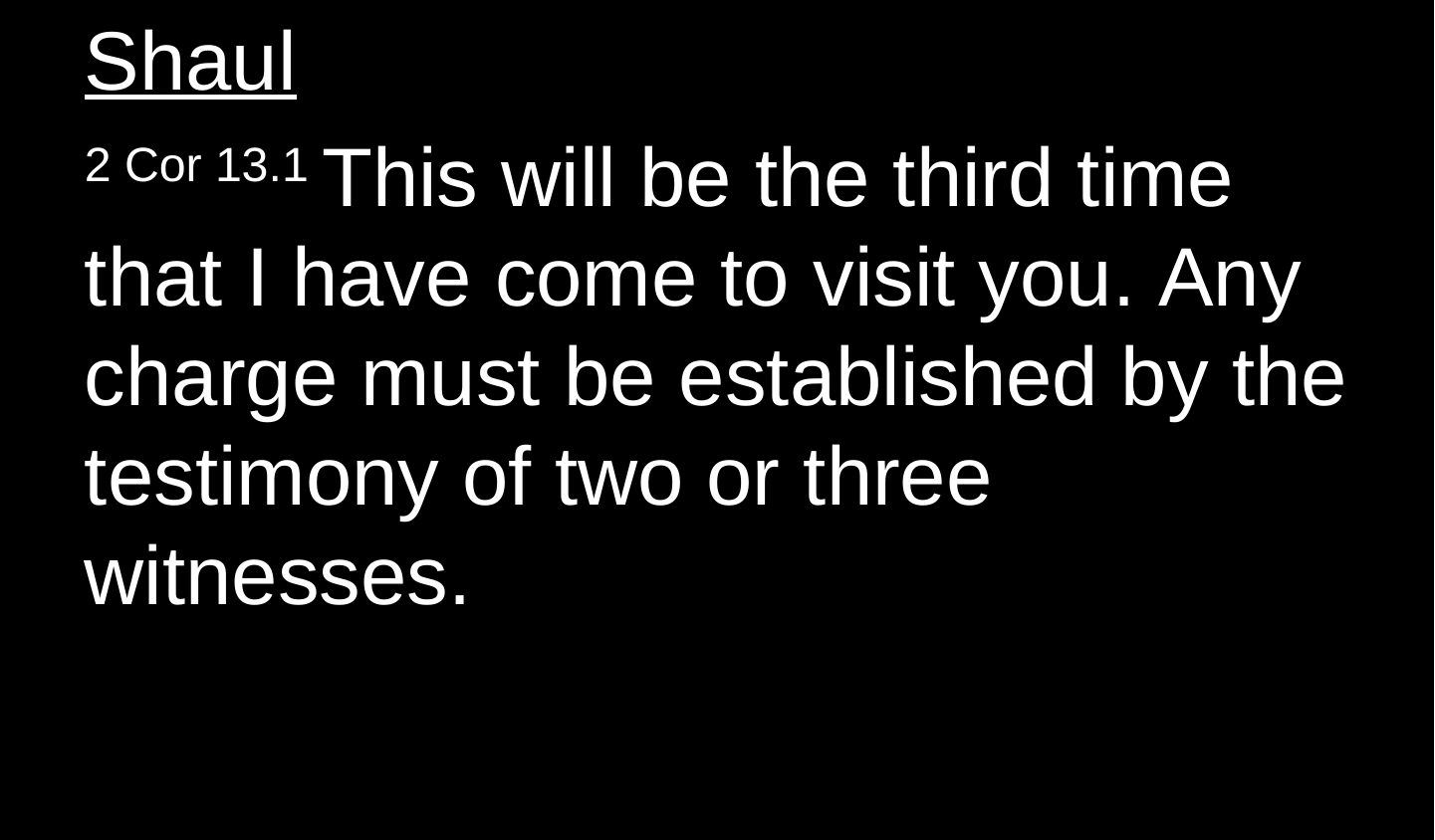

Shaul
2 Cor 13.1 This will be the third time that I have come to visit you. Any charge must be established by the testimony of two or three witnesses.